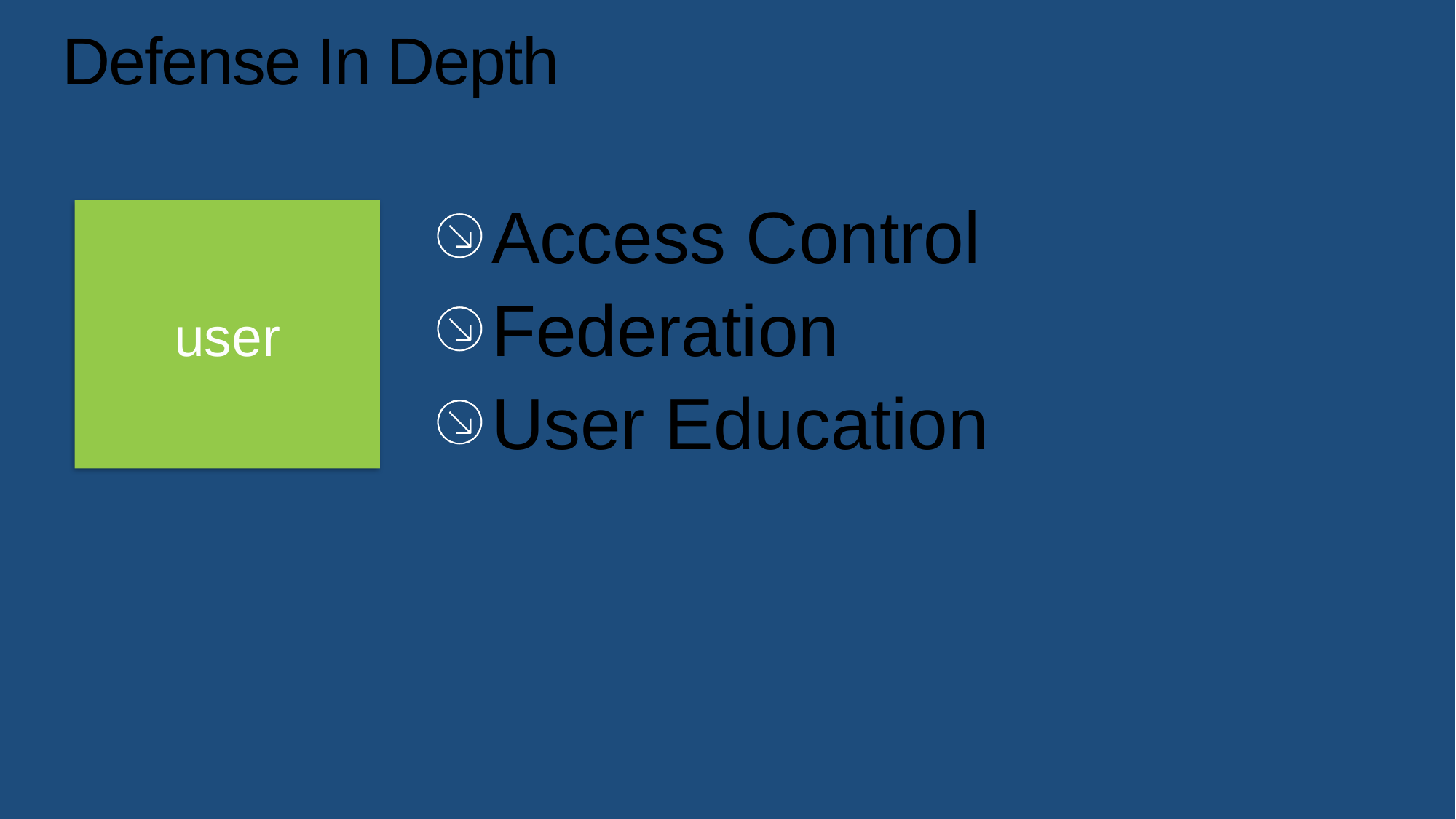

# Defense In Depth
user
Access Control
Federation
User Education